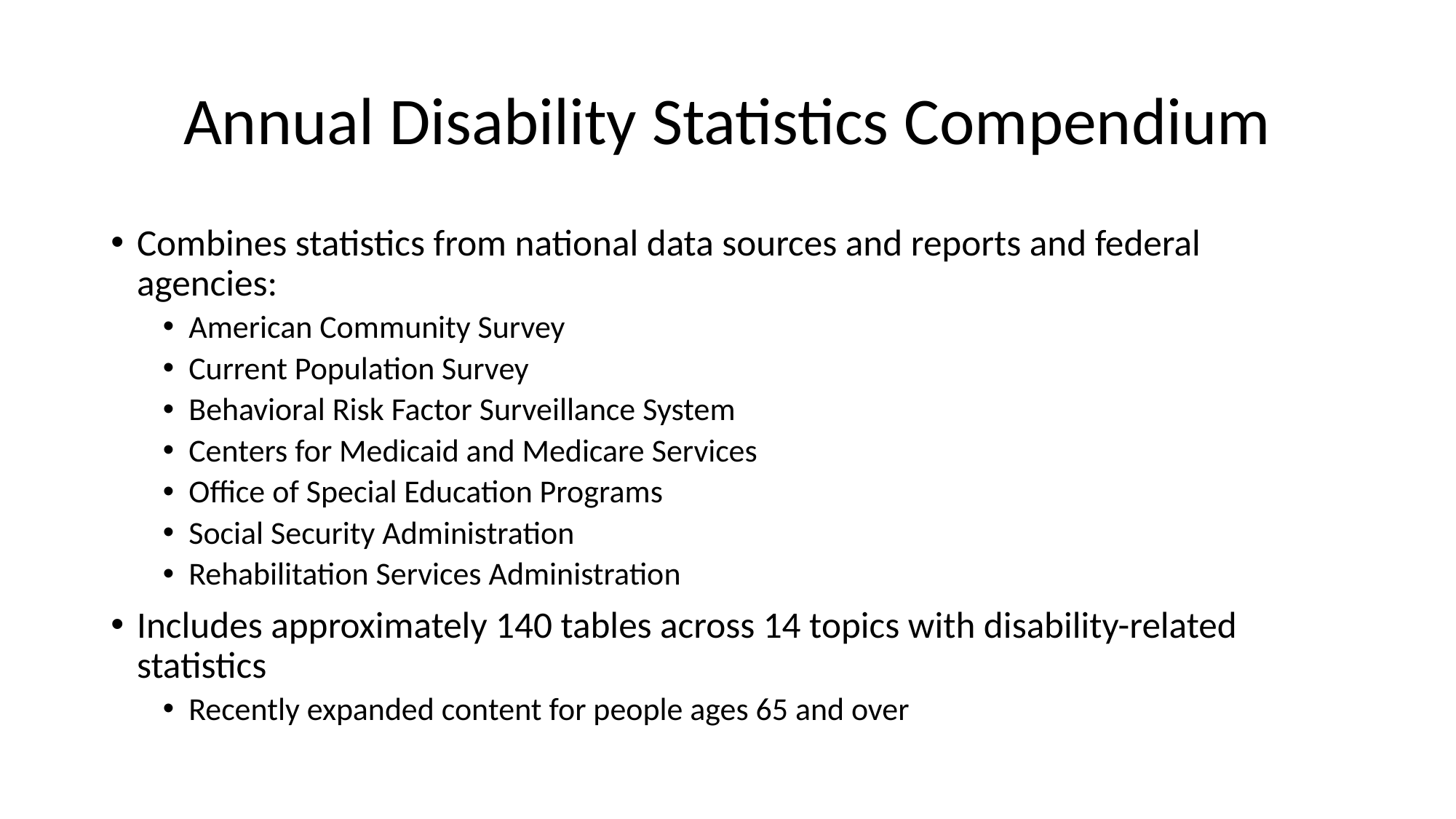

# Annual Disability Statistics Compendium
Combines statistics from national data sources and reports and federal agencies:
American Community Survey
Current Population Survey
Behavioral Risk Factor Surveillance System
Centers for Medicaid and Medicare Services
Office of Special Education Programs
Social Security Administration
Rehabilitation Services Administration
Includes approximately 140 tables across 14 topics with disability-related statistics
Recently expanded content for people ages 65 and over